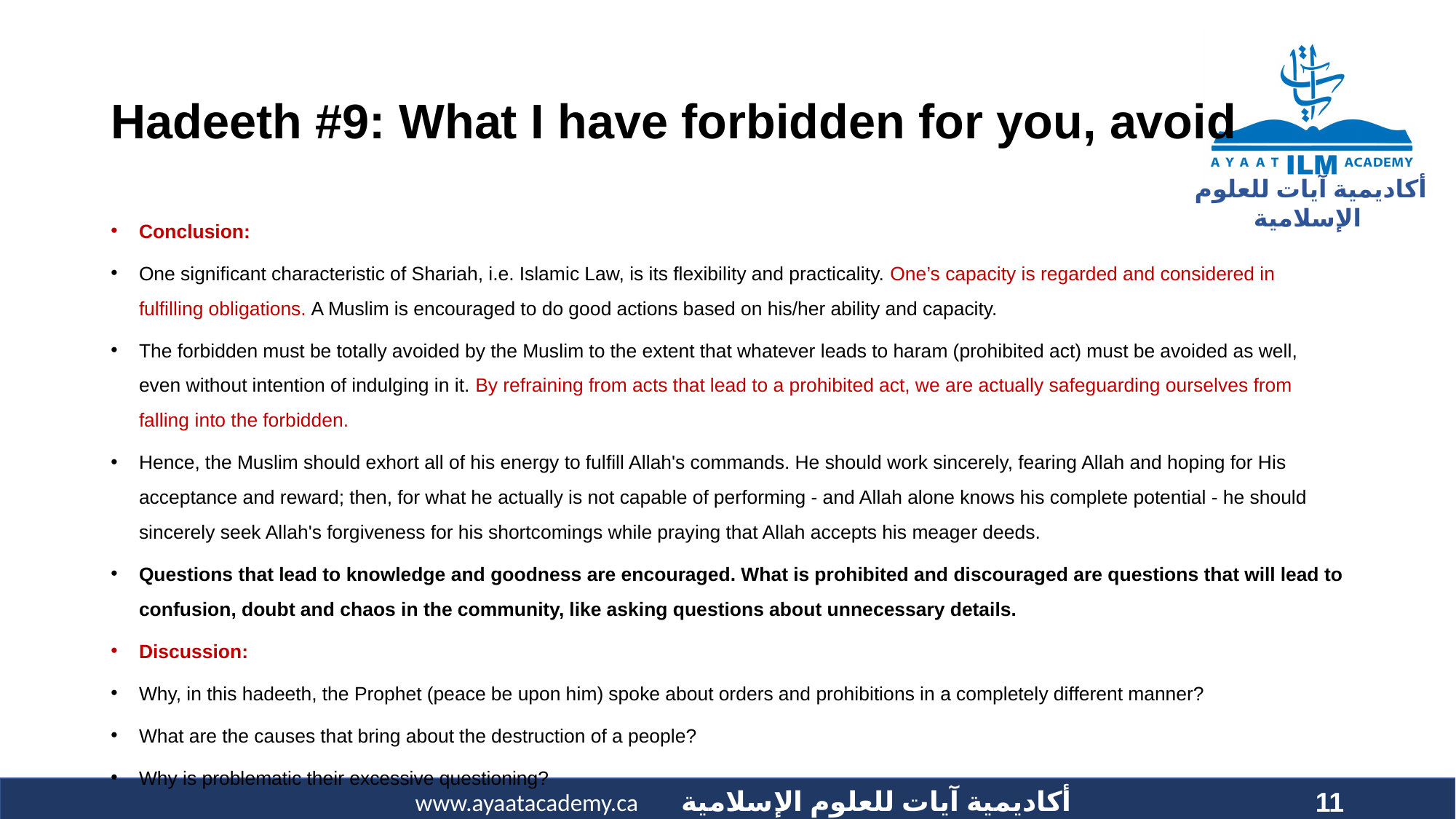

# Hadeeth #9: What I have forbidden for you, avoid
Conclusion:
One significant characteristic of Shariah, i.e. Islamic Law, is its flexibility and practicality. One’s capacity is regarded and considered in fulfilling obligations. A Muslim is encouraged to do good actions based on his/her ability and capacity.
The forbidden must be totally avoided by the Muslim to the extent that whatever leads to haram (prohibited act) must be avoided as well, even without intention of indulging in it. By refraining from acts that lead to a prohibited act, we are actually safeguarding ourselves from falling into the forbidden.
Hence, the Muslim should exhort all of his energy to fulfill Allah's commands. He should work sincerely, fearing Allah and hoping for His acceptance and reward; then, for what he actually is not capable of performing - and Allah alone knows his complete potential - he should sincerely seek Allah's forgiveness for his shortcomings while praying that Allah accepts his meager deeds.
Questions that lead to knowledge and goodness are encouraged. What is prohibited and discouraged are questions that will lead to confusion, doubt and chaos in the community, like asking questions about unnecessary details.
Discussion:
Why, in this hadeeth, the Prophet (peace be upon him) spoke about orders and prohibitions in a completely different manner?
What are the causes that bring about the destruction of a people?
Why is problematic their excessive questioning?
11